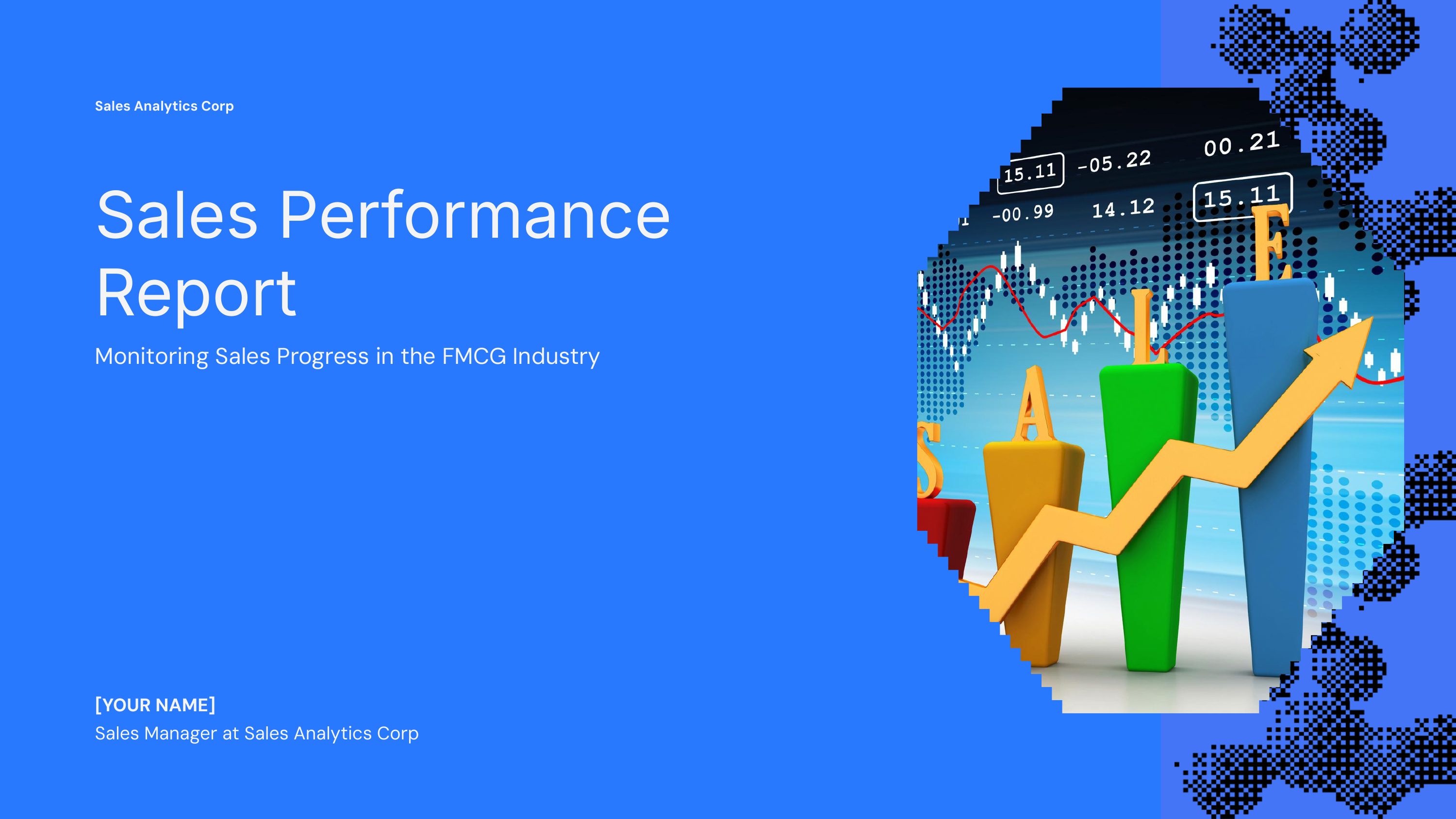

Sales Analytics Corp
Sales Performance Report
Monitoring Sales Progress in the FMCG Industry
[YOUR NAME]
Sales Manager at Sales Analytics Corp
1